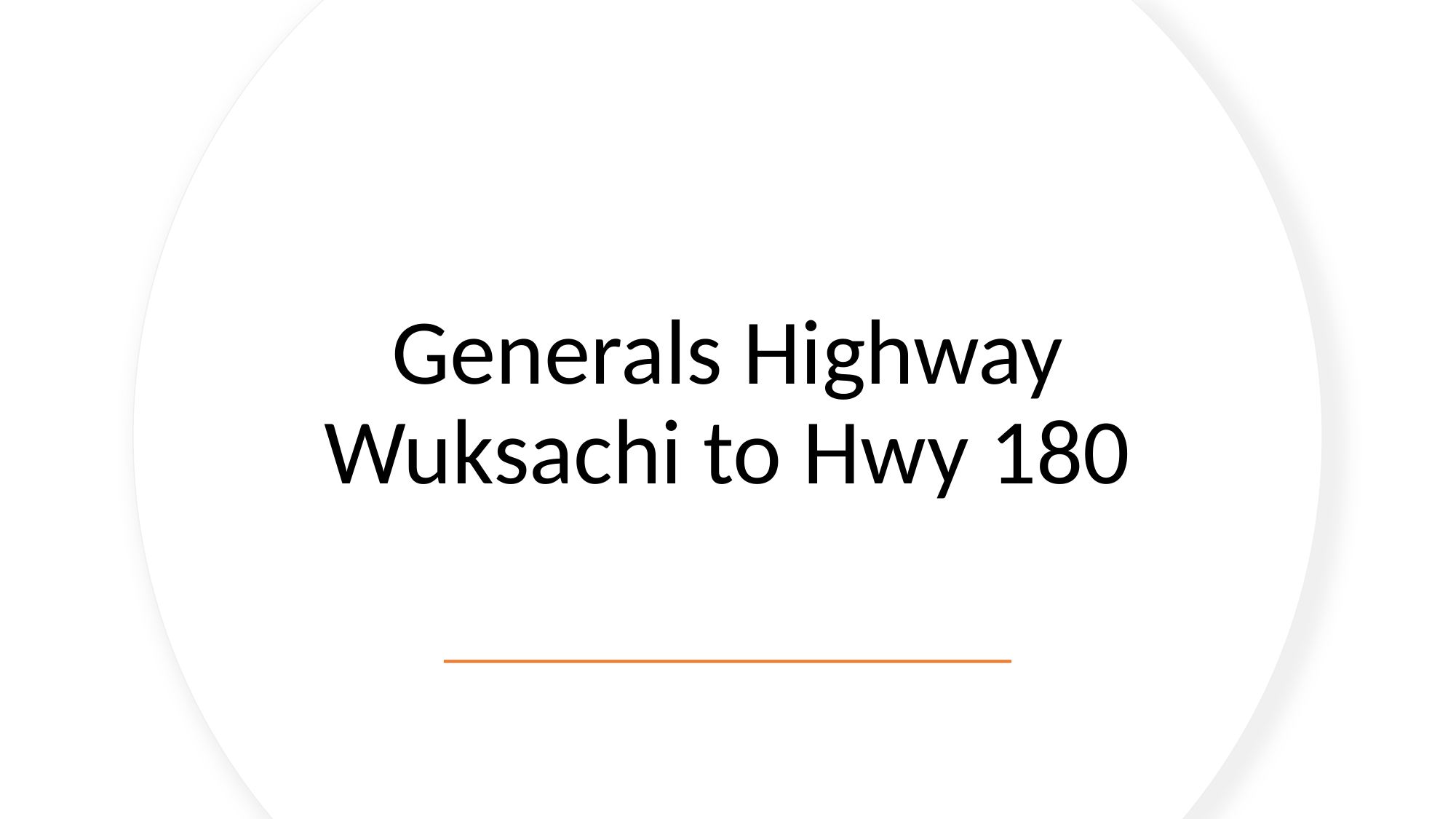

# Generals Highway Wuksachi to Hwy 180